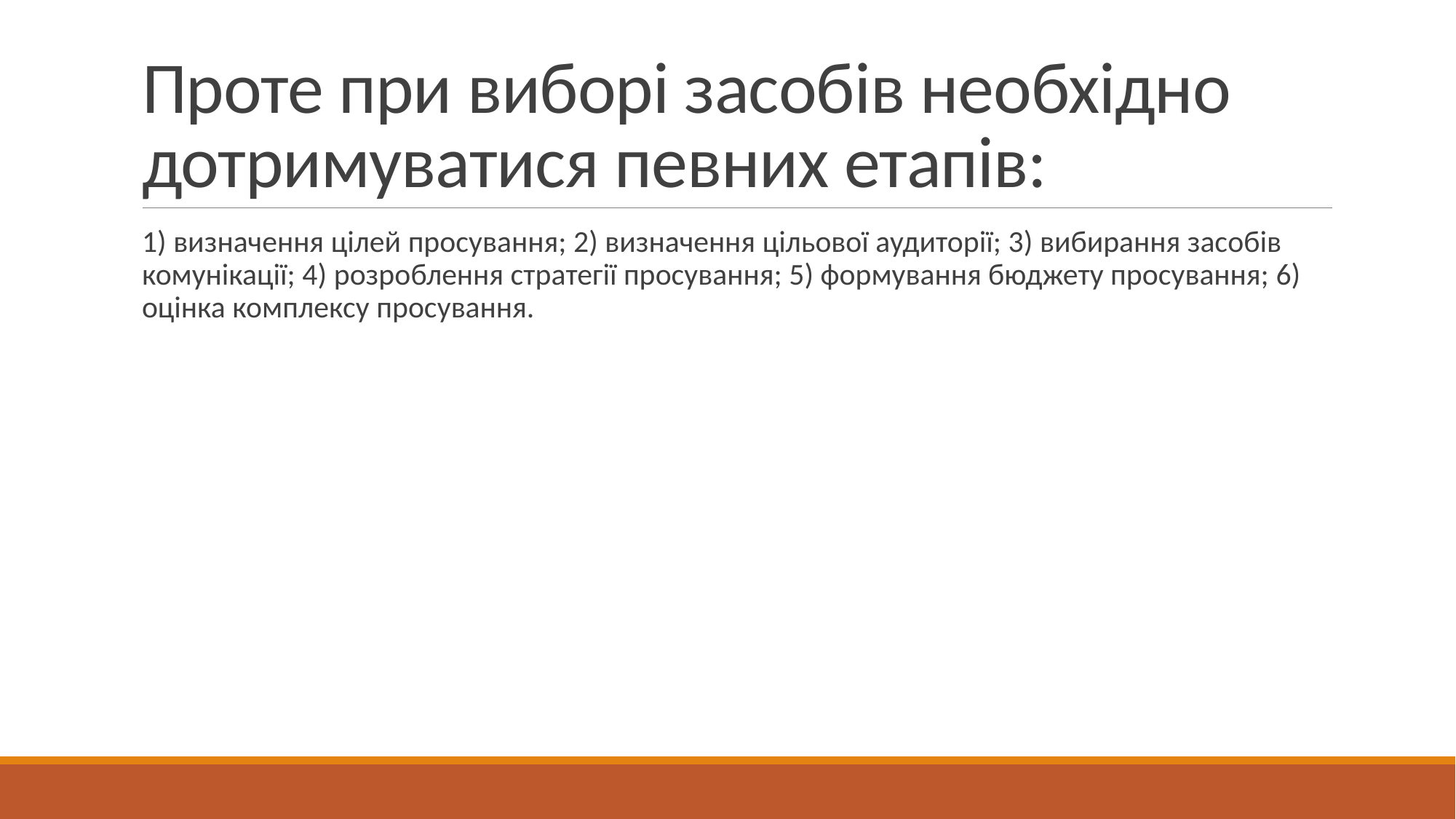

# Проте при виборі засобів необхідно дотримуватися певних етапів:
1) визначення цілей просування; 2) визначення цільової аудиторії; 3) вибирання засобів комунікації; 4) розроблення стратегії просування; 5) формування бюджету просування; 6) оцінка комплексу просування.